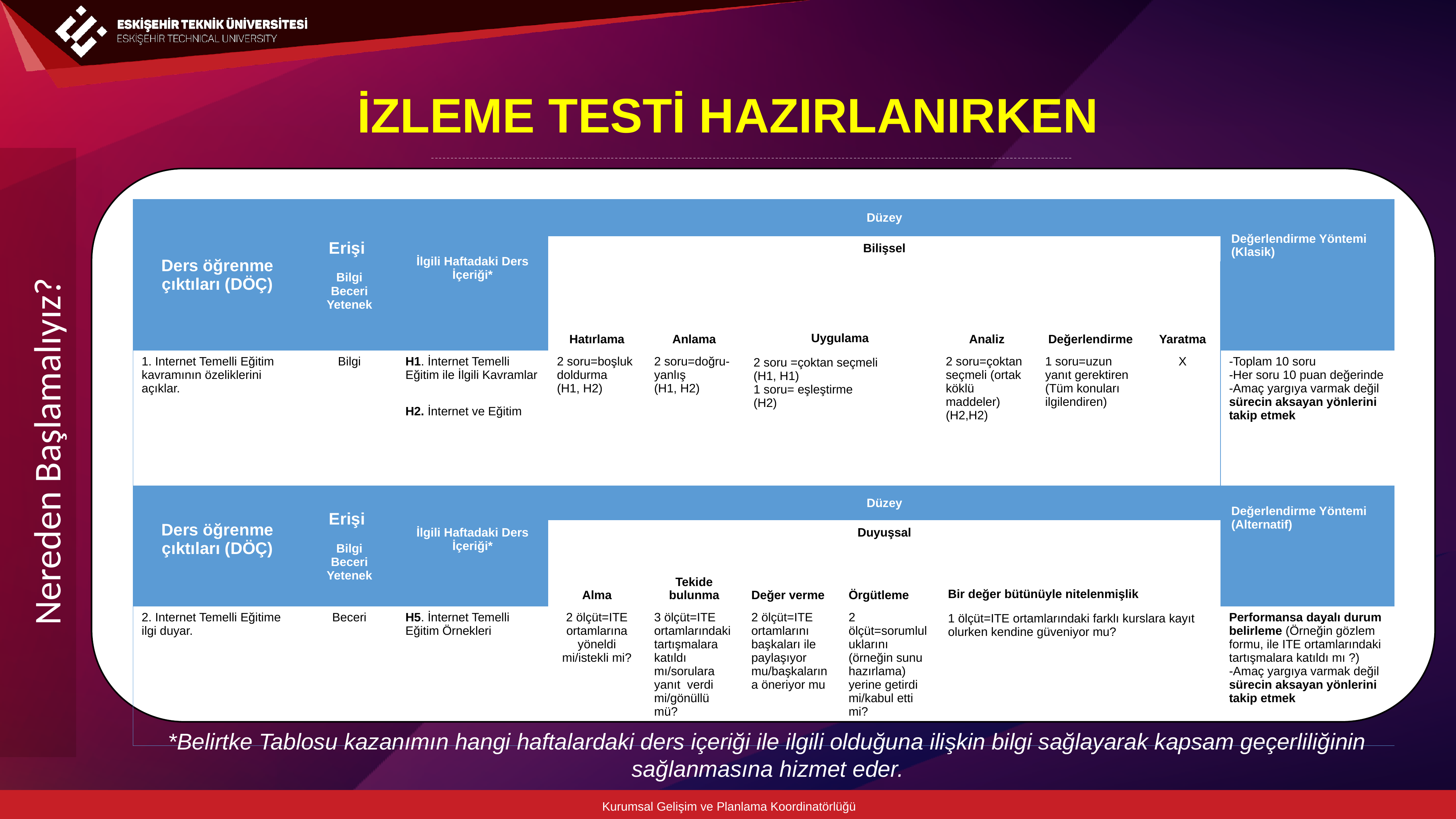

İZLEME TESTİ HAZIRLANIRKEN

| Ders öğrenme çıktıları (DÖÇ) | Erişi Bilgi Beceri Yetenek | İlgili Haftadaki Ders İçeriği\* | Düzey |  |  |  |  |  |  | Değerlendirme Yöntemi (Klasik) |
| --- | --- | --- | --- | --- | --- | --- | --- | --- | --- | --- |
|  |  |  | Bilişsel |  |  |  |  |  |  |  |
|  |  |  | Hatırlama | Anlama | Uygulama |  | Analiz | Değerlendirme | Yaratma |  |
| 1. Internet Temelli Eğitim kavramının özeliklerini açıklar. | Bilgi | H1. İnternet Temelli Eğitim ile İlgili Kavramlar H2. İnternet ve Eğitim | 2 soru=boşluk doldurma (H1, H2) | 2 soru=doğru-yanlış  (H1, H2) | 2 soru =çoktan seçmeli  (H1, H1)  1 soru= eşleştirme (H2) |  | 2 soru=çoktan seçmeli (ortak köklü maddeler) (H2,H2) | 1 soru=uzun yanıt gerektiren (Tüm konuları ilgilendiren) | X | -Toplam 10 soru -Her soru 10 puan değerinde -Amaç yargıya varmak değil sürecin aksayan yönlerini takip etmek |
| Ders öğrenme çıktıları (DÖÇ) | Erişi Bilgi Beceri Yetenek | İlgili Haftadaki Ders İçeriği\* | Düzey |  |  |  |  |  |  | Değerlendirme Yöntemi (Alternatif) |
|  |  |  | Duyuşsal |  |  |  |  |  |  |  |
|  |  |  | Alma | Tekide bulunma | Değer verme | Örgütleme | Bir değer bütünüyle nitelenmişlik |  |  |  |
| 2. Internet Temelli Eğitime ilgi duyar. | Beceri | H5. İnternet Temelli Eğitim Örnekleri | 2 ölçüt=ITE ortamlarına yöneldi mi/istekli mi? | 3 ölçüt=ITE ortamlarındaki tartışmalara katıldı mı/sorulara yanıt  verdi mi/gönüllü mü? | 2 ölçüt=ITE ortamlarını başkaları ile paylaşıyor mu/başkalarına öneriyor mu | 2 ölçüt=sorumluluklarını (örneğin sunu hazırlama) yerine getirdi mi/kabul etti mi? | 1 ölçüt=ITE ortamlarındaki farklı kurslara kayıt olurken kendine güveniyor mu? |  |  | Performansa dayalı durum belirleme (Örneğin gözlem formu, ile ITE ortamlarındaki tartışmalara katıldı mı ?) -Amaç yargıya varmak değil sürecin aksayan yönlerini takip etmek |
Nereden Başlamalıyız?

*Belirtke Tablosu kazanımın hangi haftalardaki ders içeriği ile ilgili olduğuna ilişkin bilgi sağlayarak kapsam geçerliliğinin sağlanmasına hizmet eder.

Kurumsal Gelişim ve Planlama Koordinatörlüğü